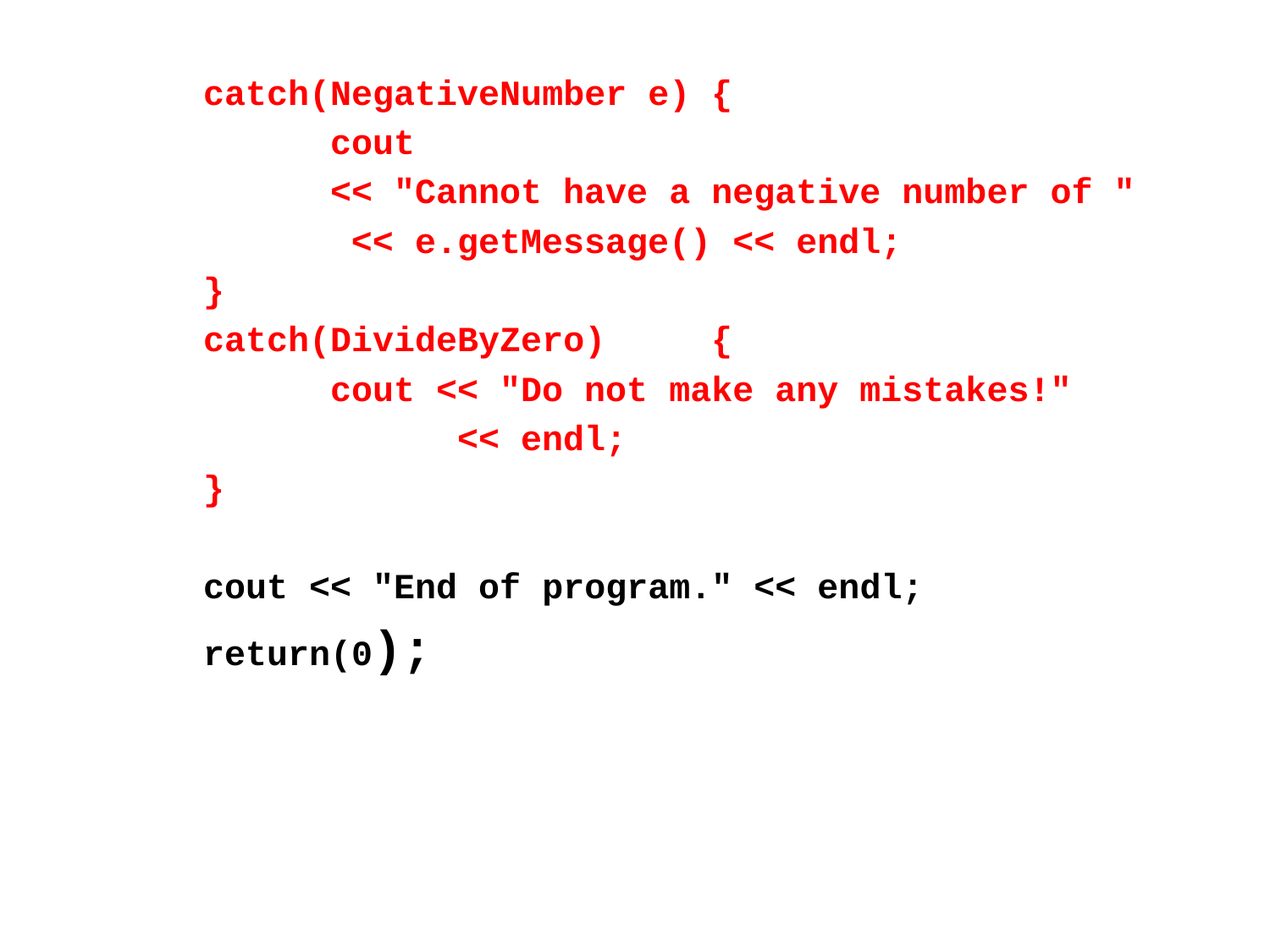

catch(NegativeNumber e)	{
		cout
		<< "Cannot have a negative number of "
		 << e.getMessage() << endl;
	}
	catch(DivideByZero)	{
		cout << "Do not make any mistakes!"
			<< endl;
	}

	cout << "End of program." << endl;
	return(0);